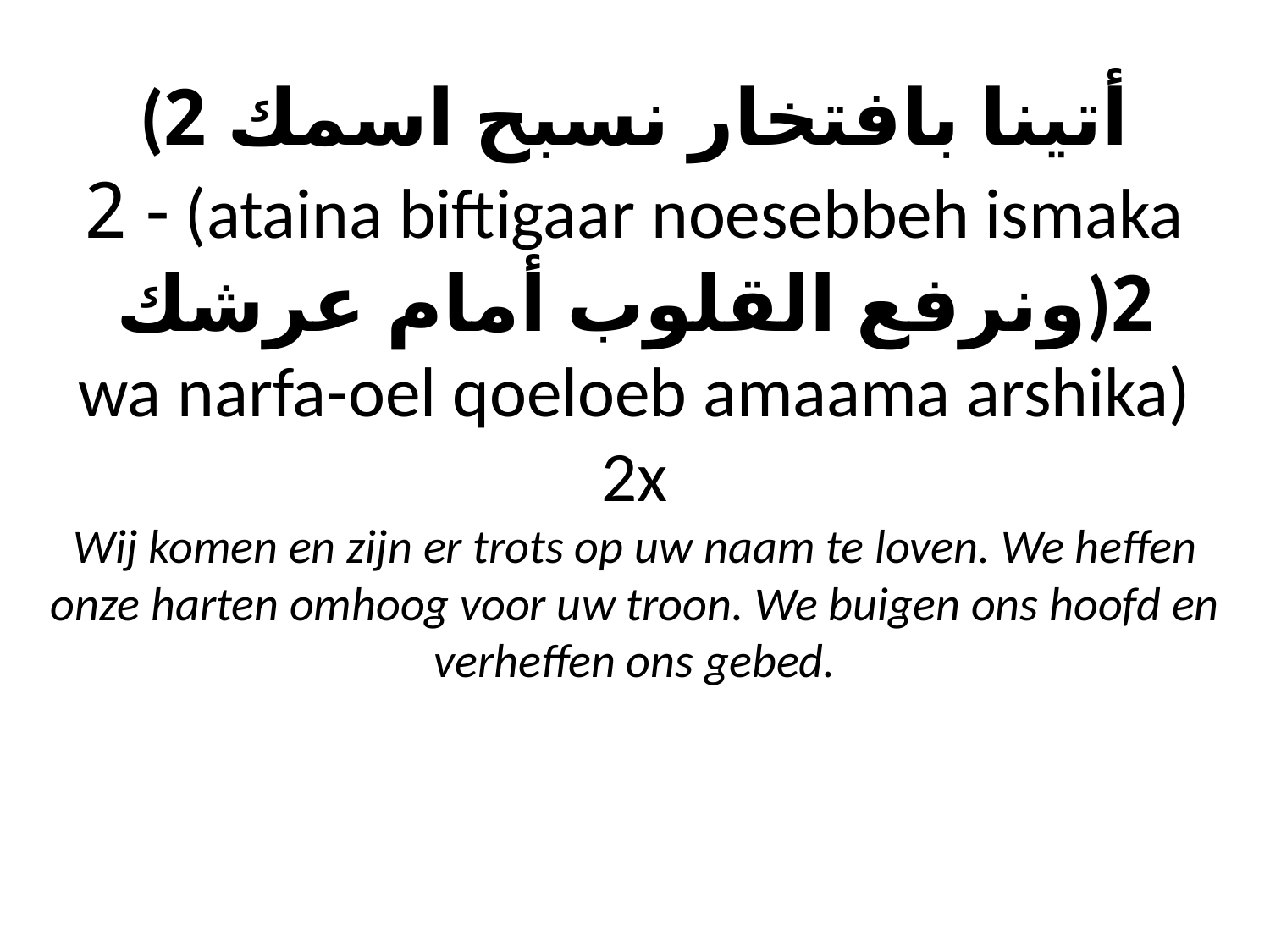

# (أتينا بافتخار نسبح اسمك 2 2 - (ataina biftigaar noesebbeh ismaka ونرفع القلوب أمام عرشك)2 wa narfa-oel qoeloeb amaama arshika) 2x Wij komen en zijn er trots op uw naam te loven. We heffen onze harten omhoog voor uw troon. We buigen ons hoofd en verheffen ons gebed.